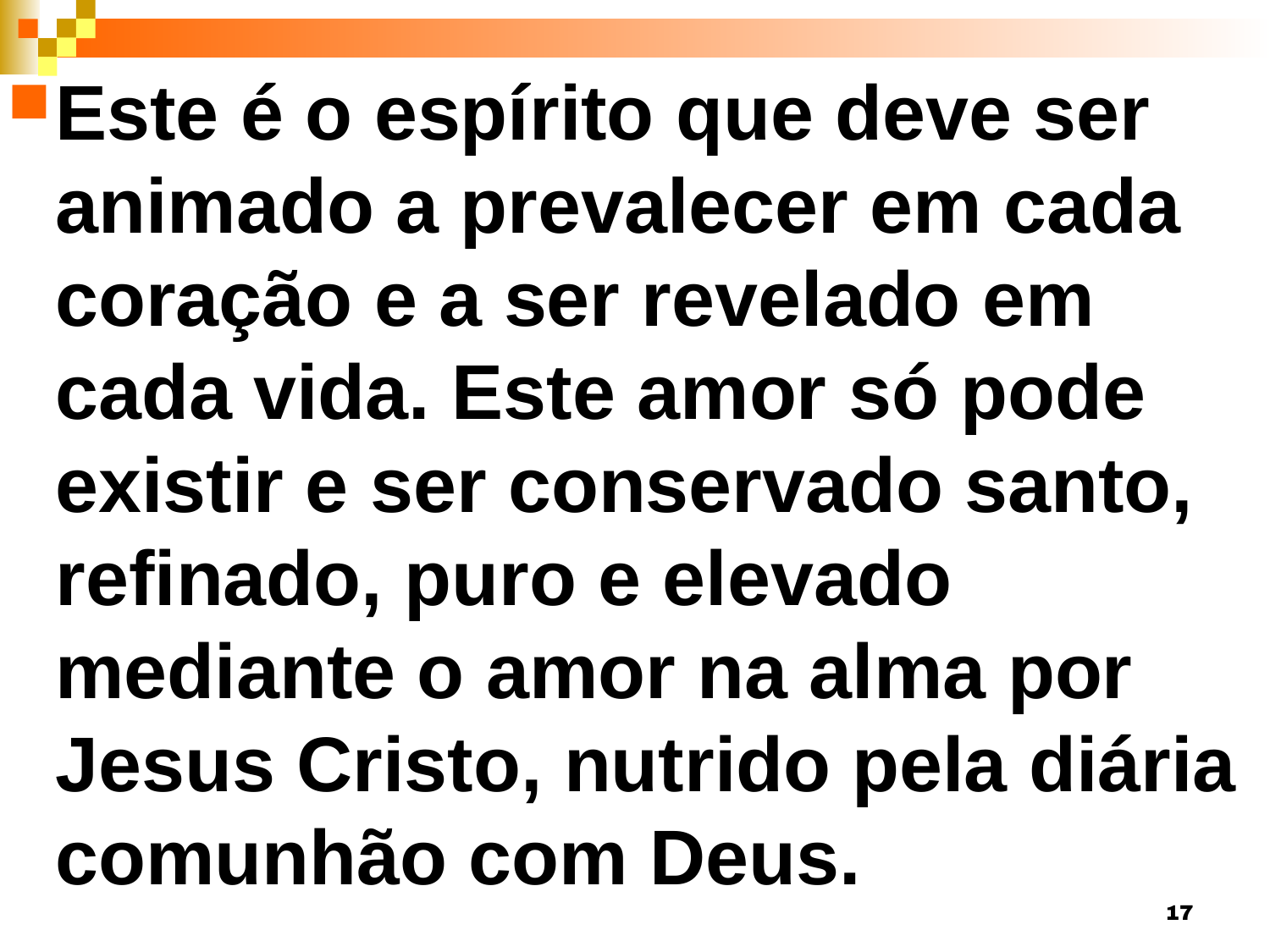

Este é o espírito que deve ser animado a prevalecer em cada coração e a ser revelado em cada vida. Este amor só pode existir e ser conservado santo, refinado, puro e elevado mediante o amor na alma por Jesus Cristo, nutrido pela diária comunhão com Deus.
17